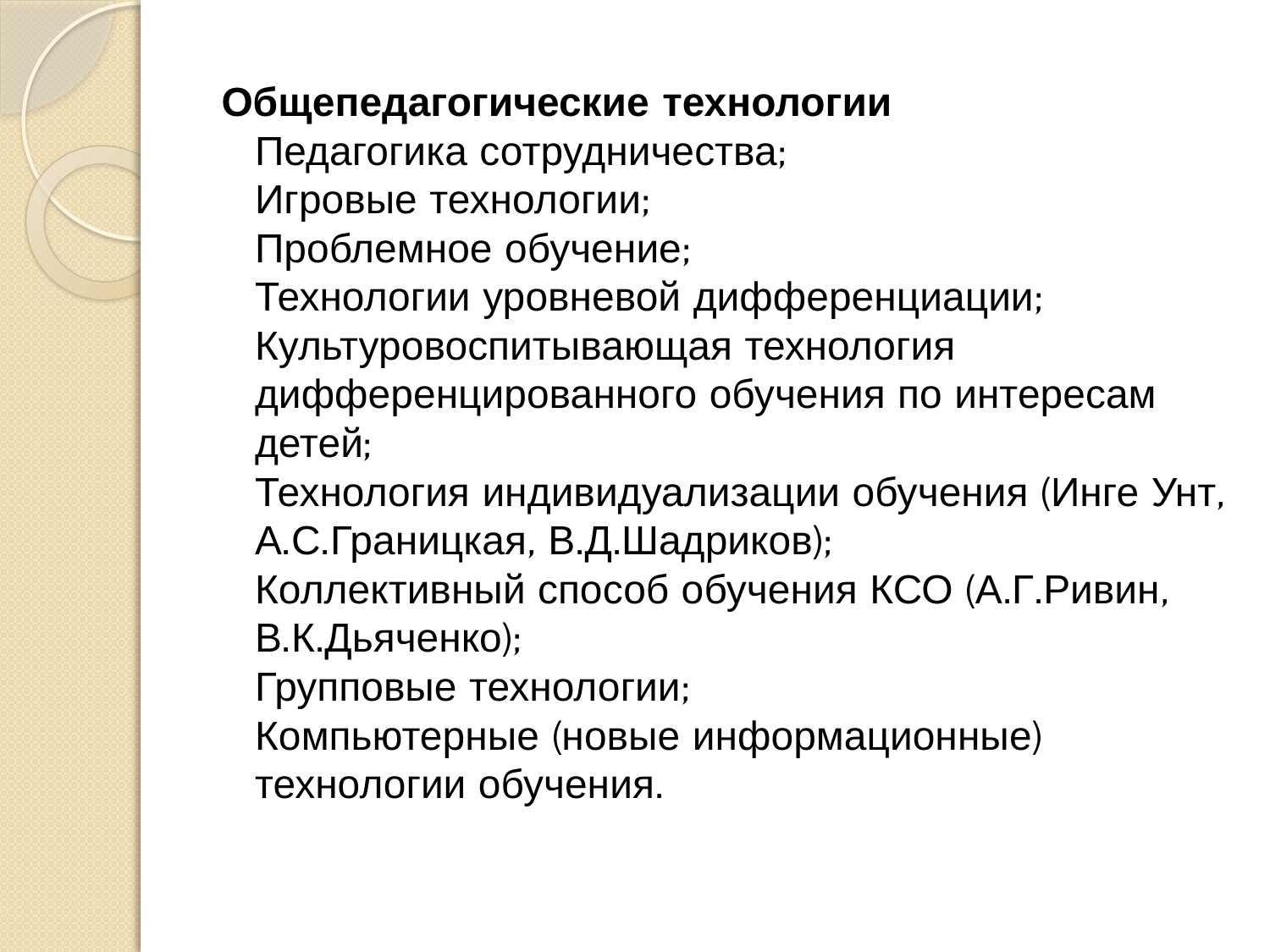

Общепедагогические технологии
Педагогика сотрудничества; 
Игровые технологии;
Проблемное обучение; 
Технологии уровневой дифференциации; 
Культуровоспитывающая технология дифференцированного обучения по интересам детей; 
Технология индивидуализации обучения (Инге Унт, А.С.Границкая, В.Д.Шадриков);
Коллективный способ обучения КСО (А.Г.Ривин, В.К.Дьяченко); 
Групповые технологии; 
Компьютерные (новые информационные) технологии обучения.